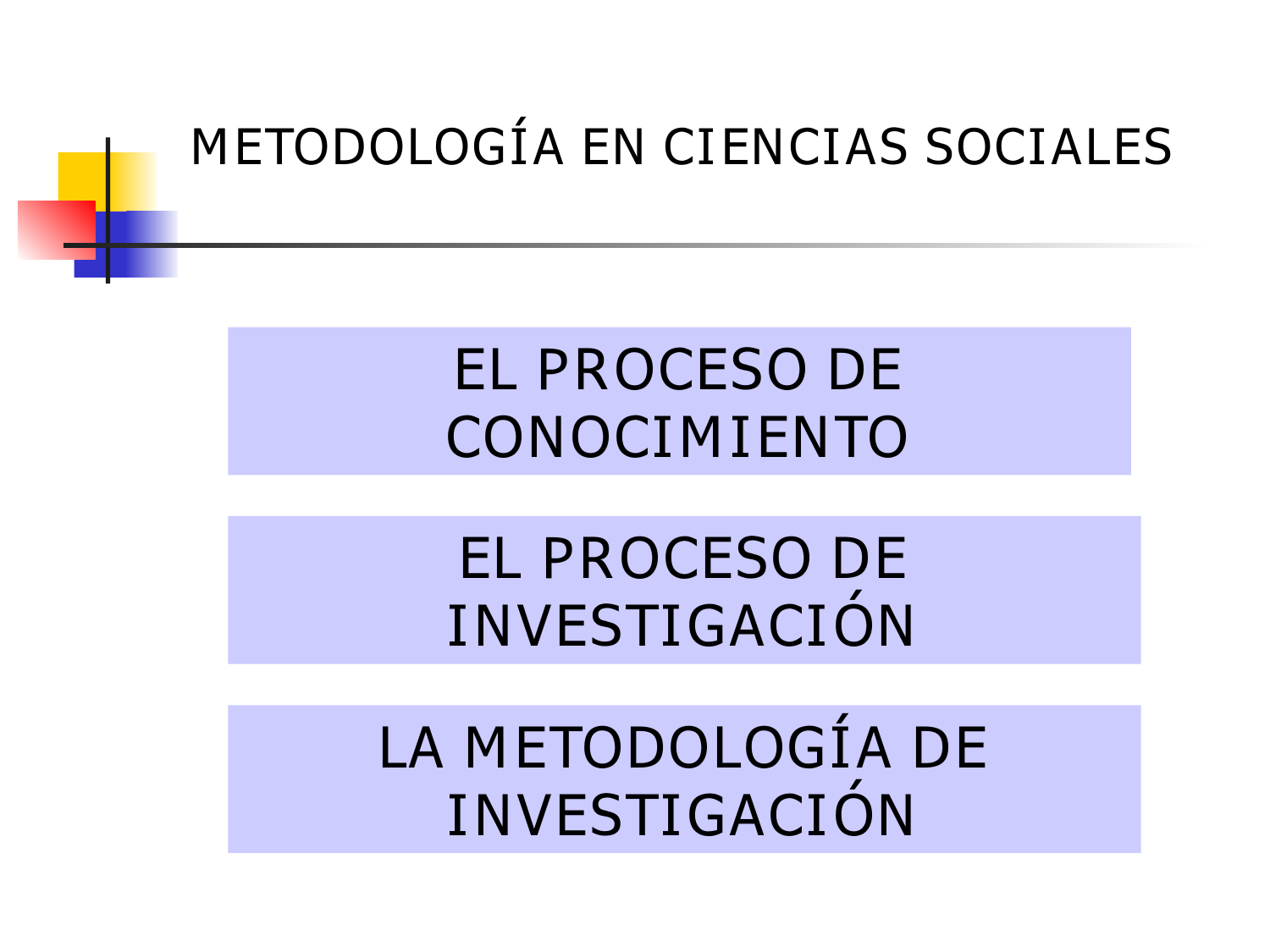

METODOLOGÍA EN CIENCIAS SOCIALES
EL PROCESO DE CONOCIMIENTO
EL PROCESO DE INVESTIGACIÓN
LA METODOLOGÍA DE INVESTIGACIÓN